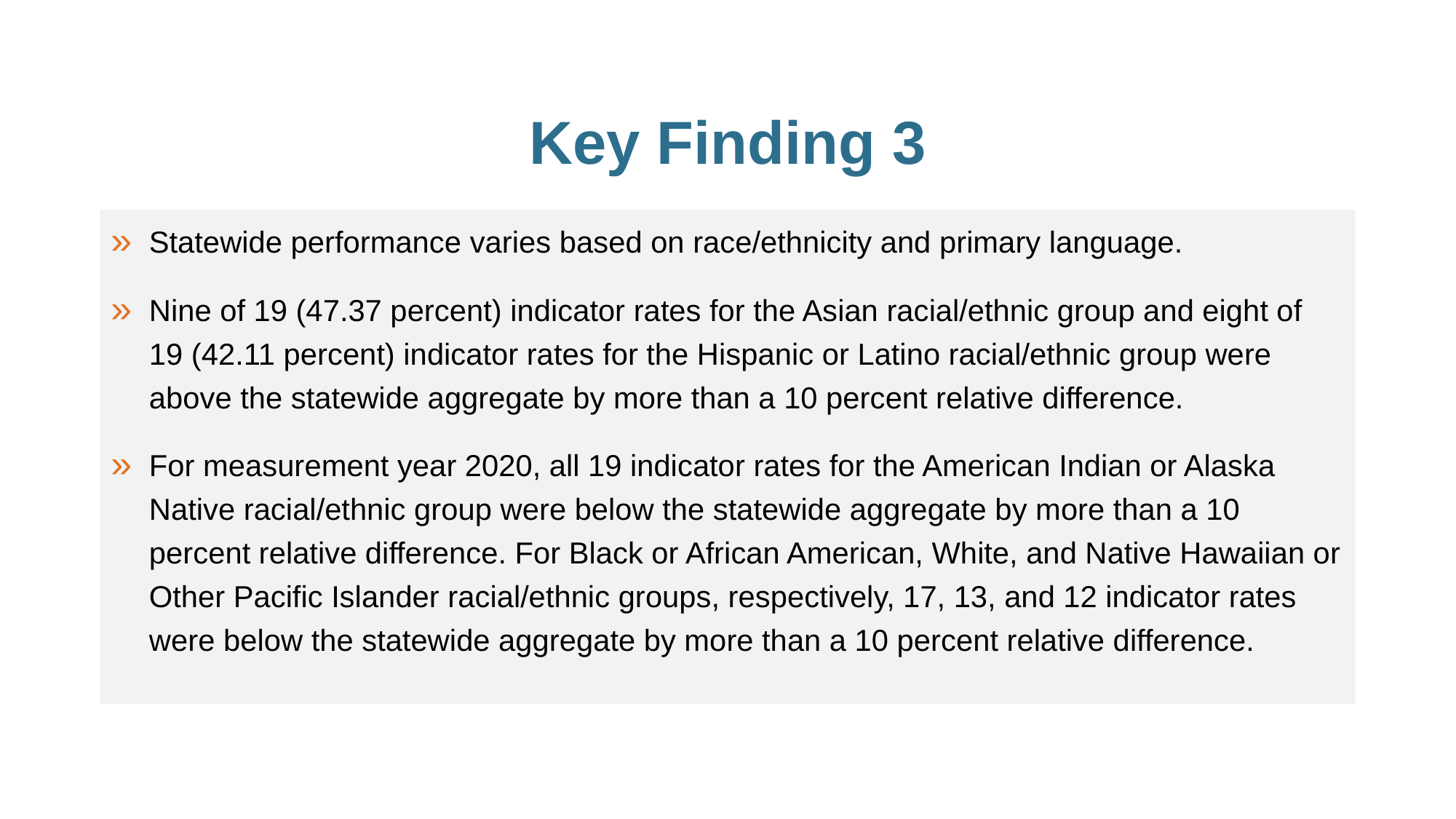

# Key Finding 3
Statewide performance varies based on race/ethnicity and primary language.
Nine of 19 (47.37 percent) indicator rates for the Asian racial/ethnic group and eight of 19 (42.11 percent) indicator rates for the Hispanic or Latino racial/ethnic group were above the statewide aggregate by more than a 10 percent relative difference.
For measurement year 2020, all 19 indicator rates for the American Indian or Alaska Native racial/ethnic group were below the statewide aggregate by more than a 10 percent relative difference. For Black or African American, White, and Native Hawaiian or Other Pacific Islander racial/ethnic groups, respectively, 17, 13, and 12 indicator rates were below the statewide aggregate by more than a 10 percent relative difference.